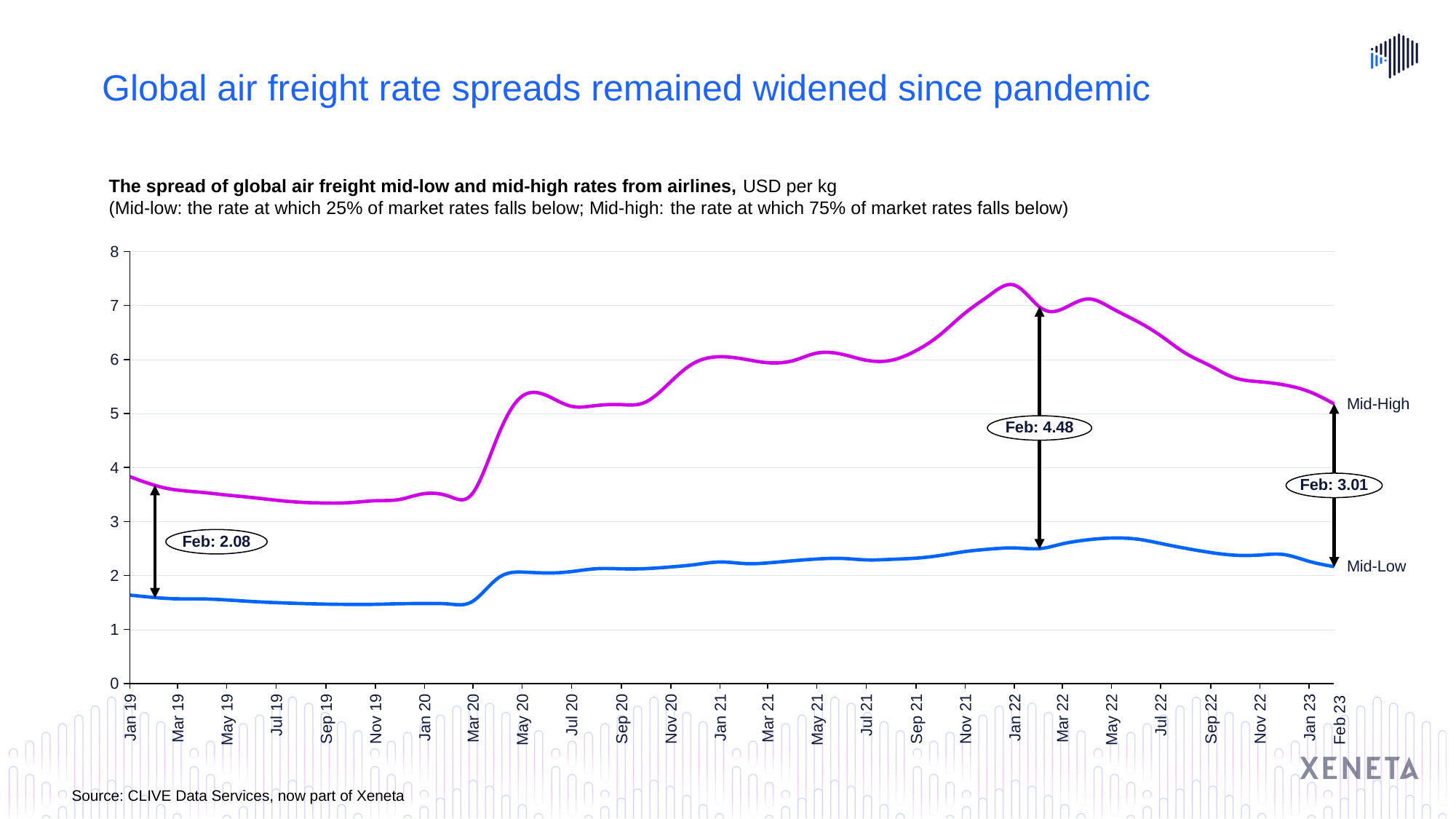

Global air freight rate spreads remained widened since pandemic
The spread of global air freight mid-low and mid-high rates from airlines, USD per kg
(Mid-low: the rate at which 25% of market rates falls below; Mid-high: the rate at which 75% of market rates falls below)

### Chart

| Category |  |  |
|---|---|---|
Mid-High
Feb: 4.48
Feb: 3.01
Feb: 2.08
Mid-Low
Feb 23
Jan 19
Mar 19
May 19
Jul 19
Sep 19
Nov 19
Jan 20
Mar 20
May 20
Jul 20
Sep 20
Nov 20
Jan 21
Mar 21
May 21
Jul 21
Sep 21
Nov 21
Jan 22
Mar 22
May 22
Jul 22
Sep 22
Nov 22
Jan 23
Source: CLIVE Data Services, now part of Xeneta